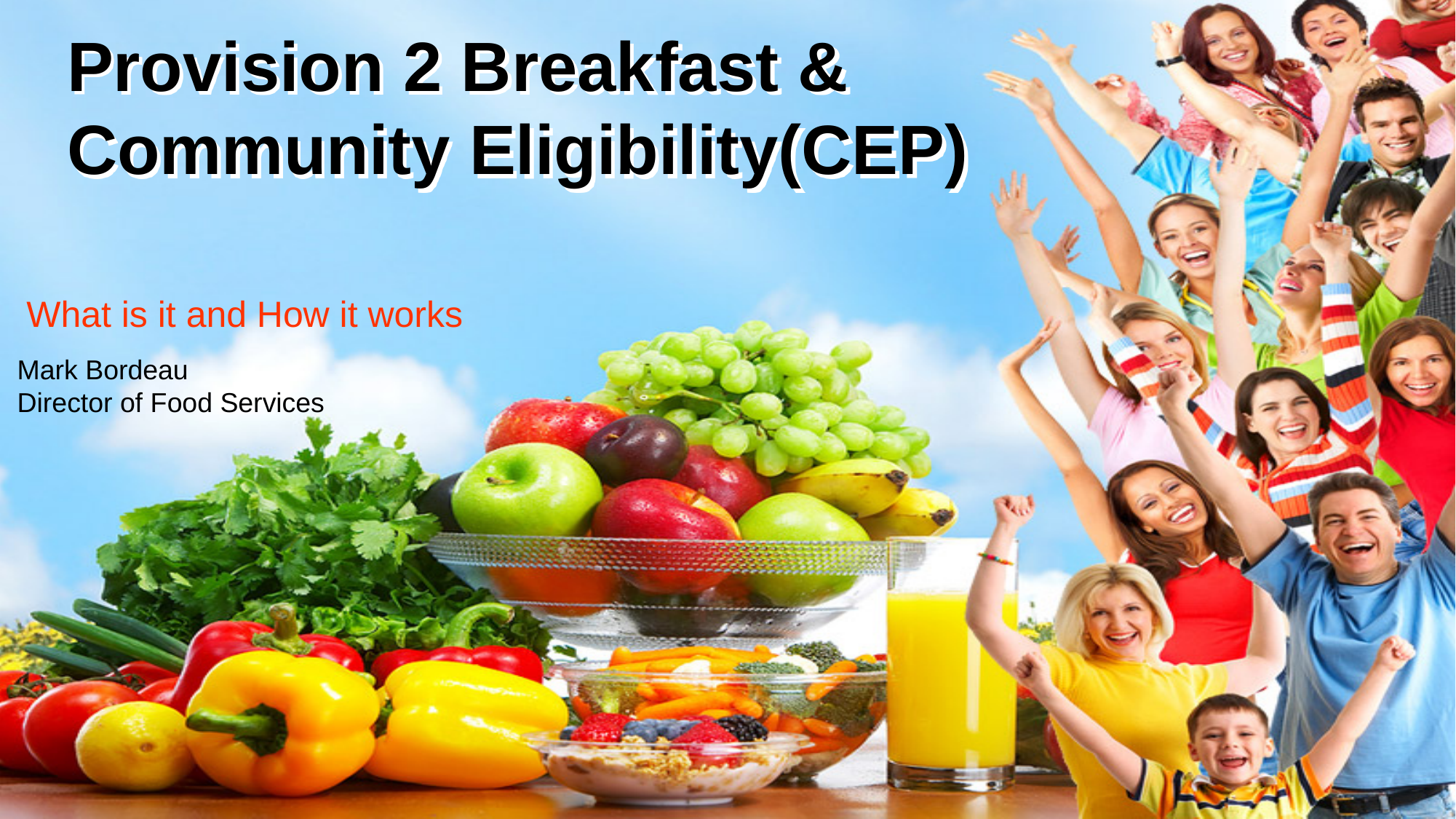

# Provision 2 Breakfast & Community Eligibility(CEP)
What is it and How it works
Mark Bordeau
Director of Food Services